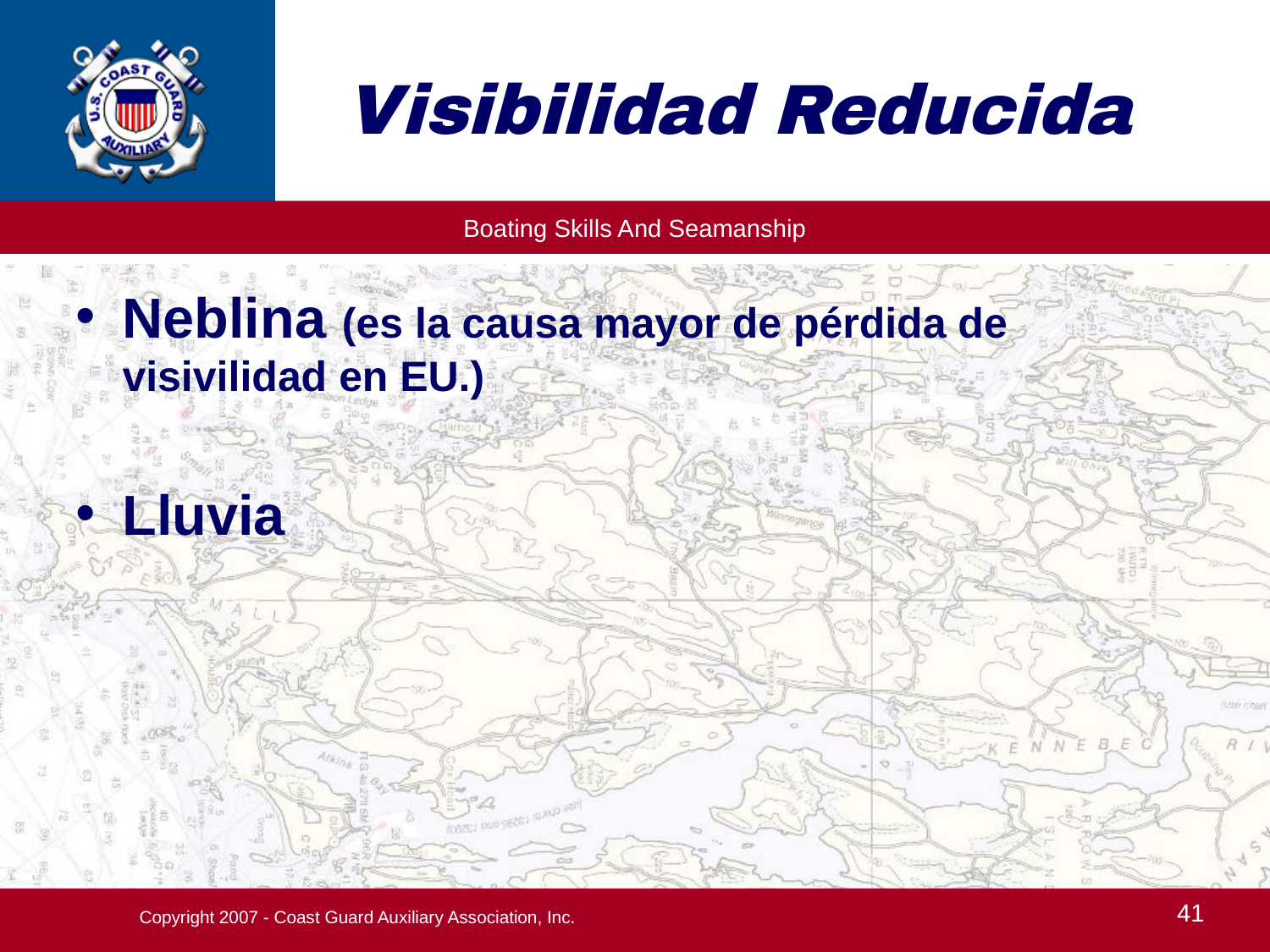

Visibilidad Reducida
Neblina (es la causa mayor de pérdida de visivilidad en EU.)

Lluvia
Copyright 2007 - Coast Guard Auxiliary Association, Inc.
41